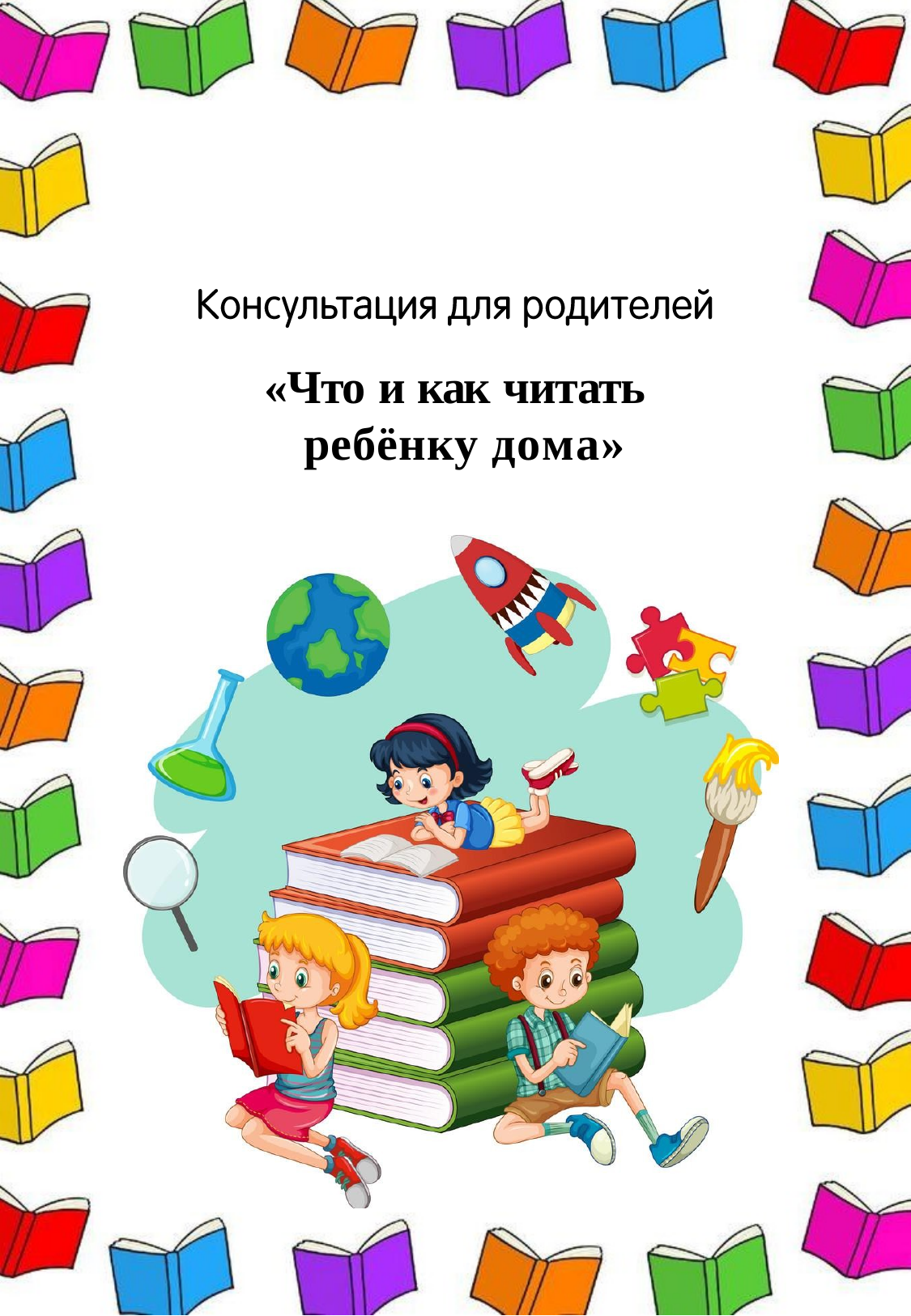

# «Что и как читать  ребёнку дома»